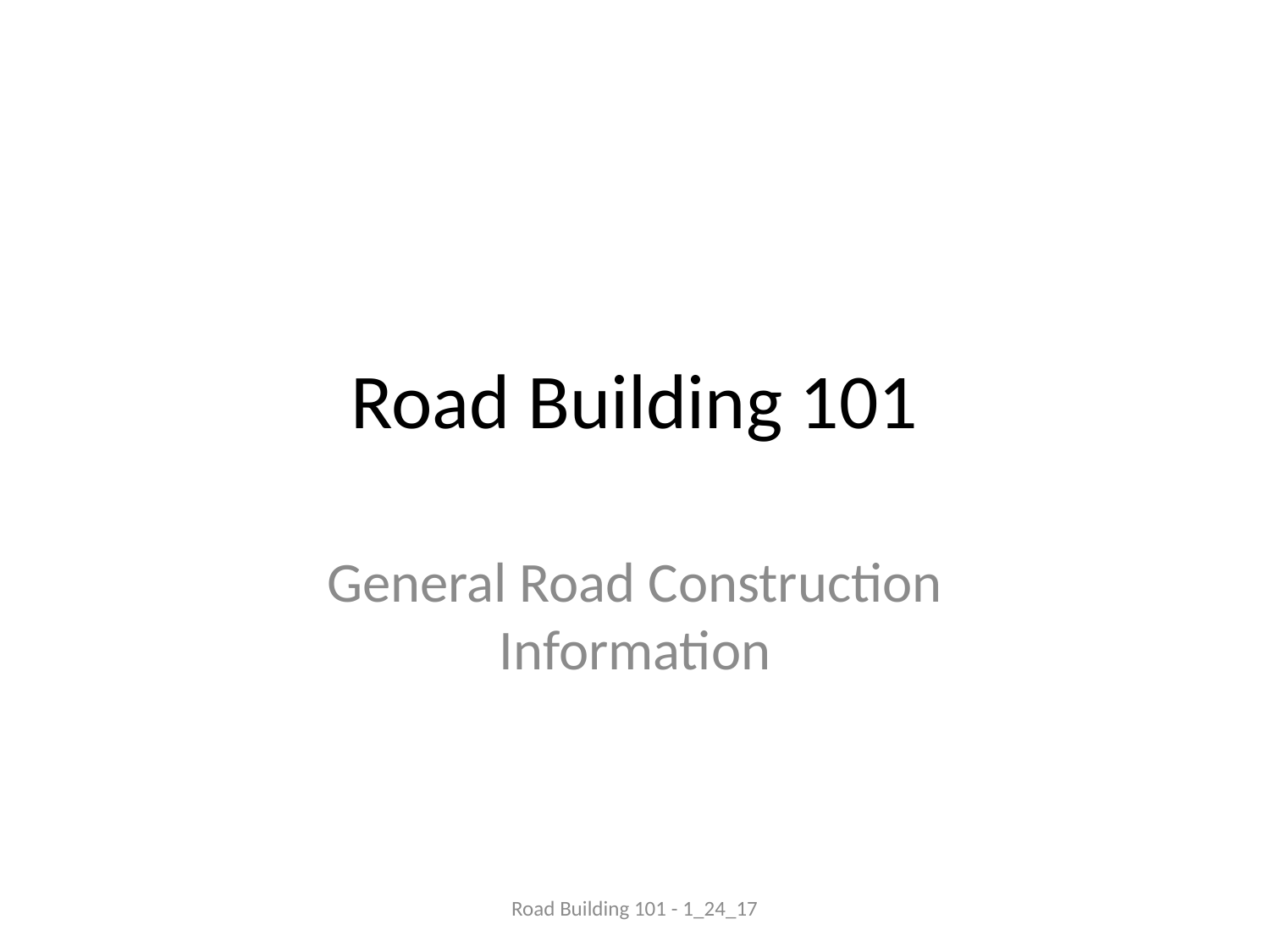

# Road Building 101
General Road Construction Information

Road Building 101 - 1_24_17